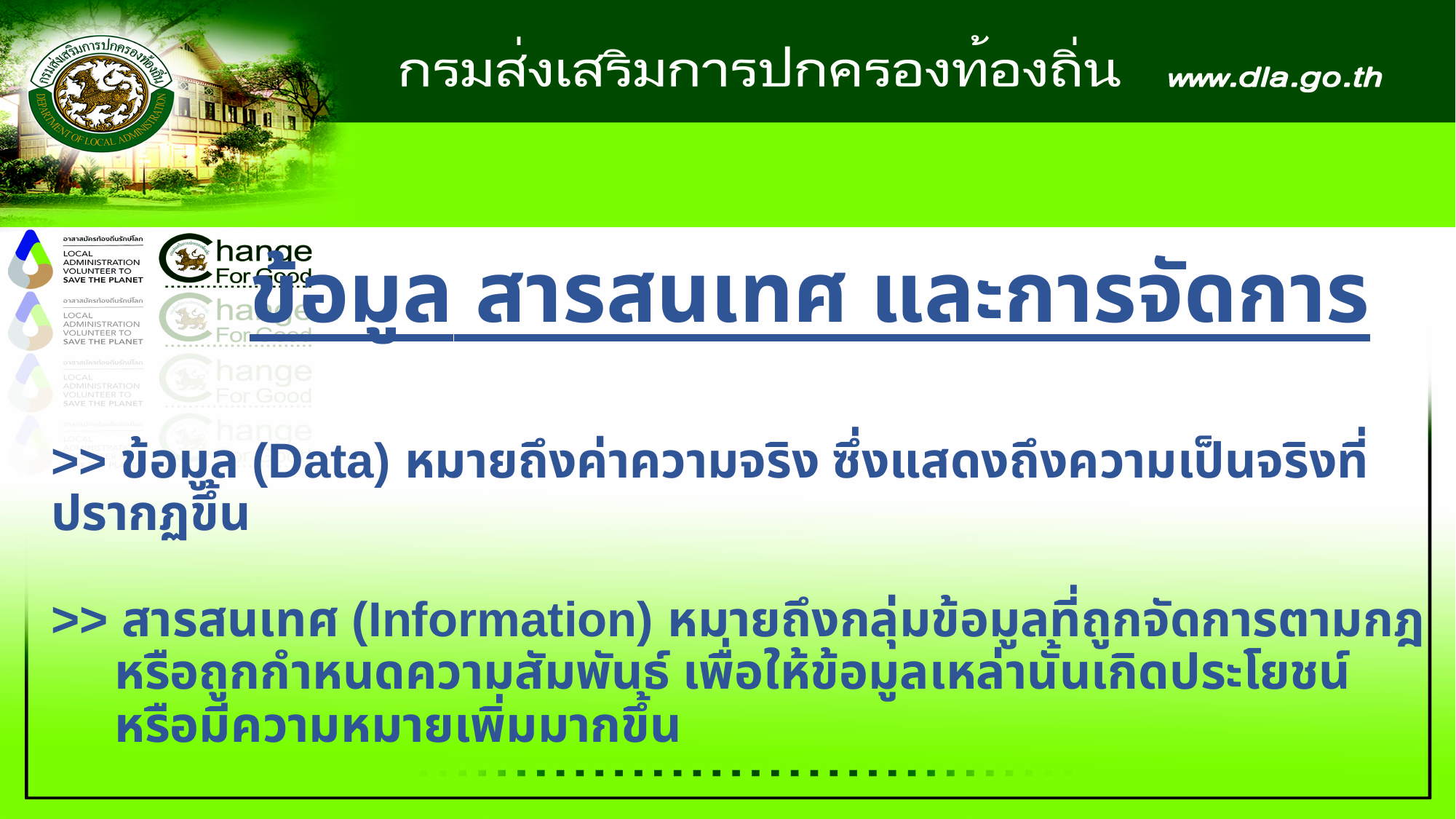

ข้อมูล สารสนเทศ และการจัดการ
# >> ข้อมูล (Data) หมายถึงค่าความจริง ซึ่งแสดงถึงความเป็นจริงที่ปรากฏขึ้น >> สารสนเทศ (Information) หมายถึงกลุ่มข้อมูลที่ถูกจัดการตามกฎ หรือถูกกำหนดความสัมพันธ์ เพื่อให้ข้อมูลเหล่านั้นเกิดประโยชน์ หรือมีความหมายเพิ่มมากขึ้น